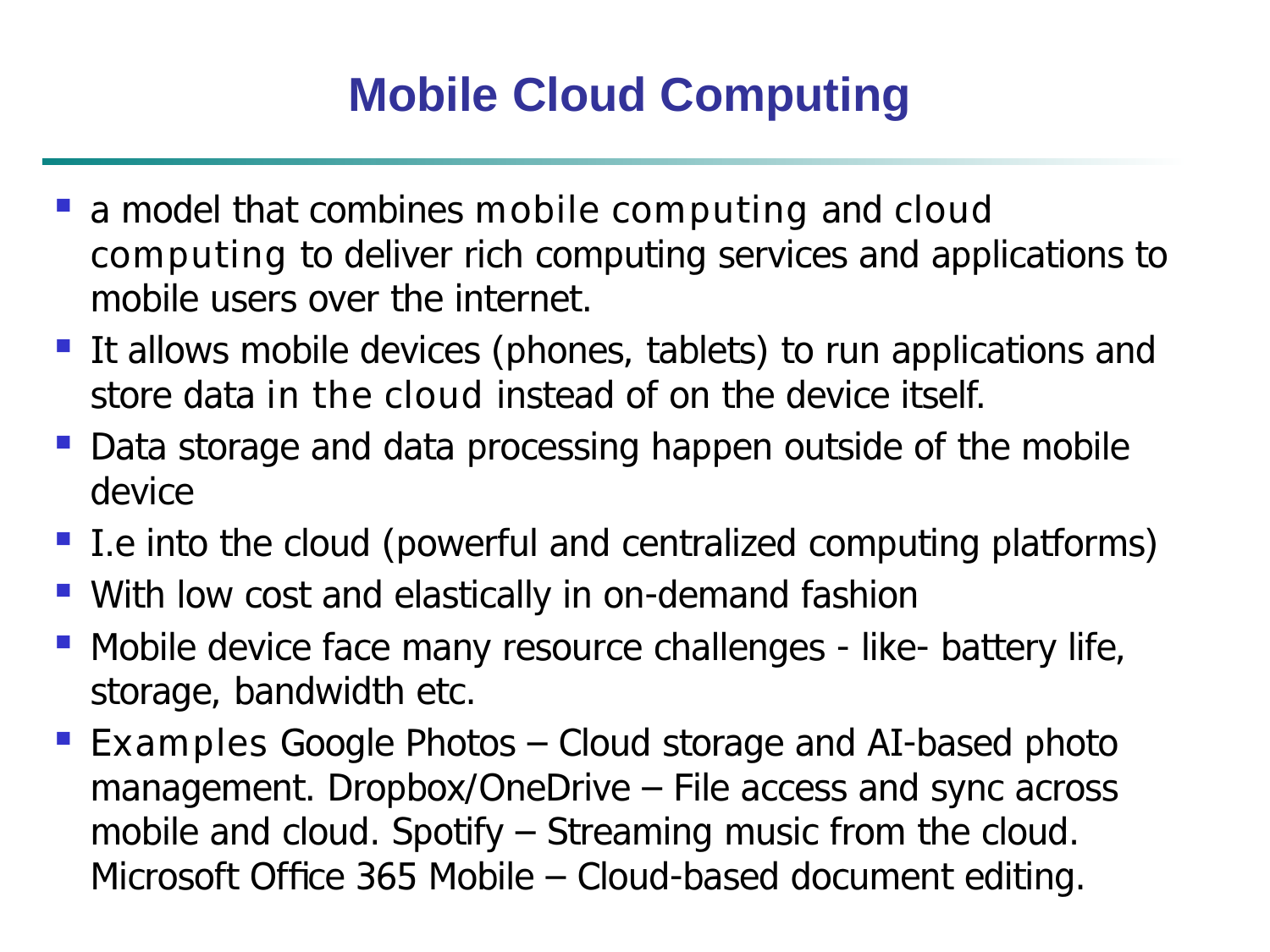

# Mobile Cloud Computing
a model that combines mobile computing and cloud computing to deliver rich computing services and applications to mobile users over the internet.
It allows mobile devices (phones, tablets) to run applications and store data in the cloud instead of on the device itself.
Data storage and data processing happen outside of the mobile device
I.e into the cloud (powerful and centralized computing platforms)
With low cost and elastically in on-demand fashion
Mobile device face many resource challenges - like- battery life, storage, bandwidth etc.
Examples Google Photos – Cloud storage and AI-based photo management. Dropbox/OneDrive – File access and sync across mobile and cloud. Spotify – Streaming music from the cloud. Microsoft Office 365 Mobile – Cloud-based document editing.